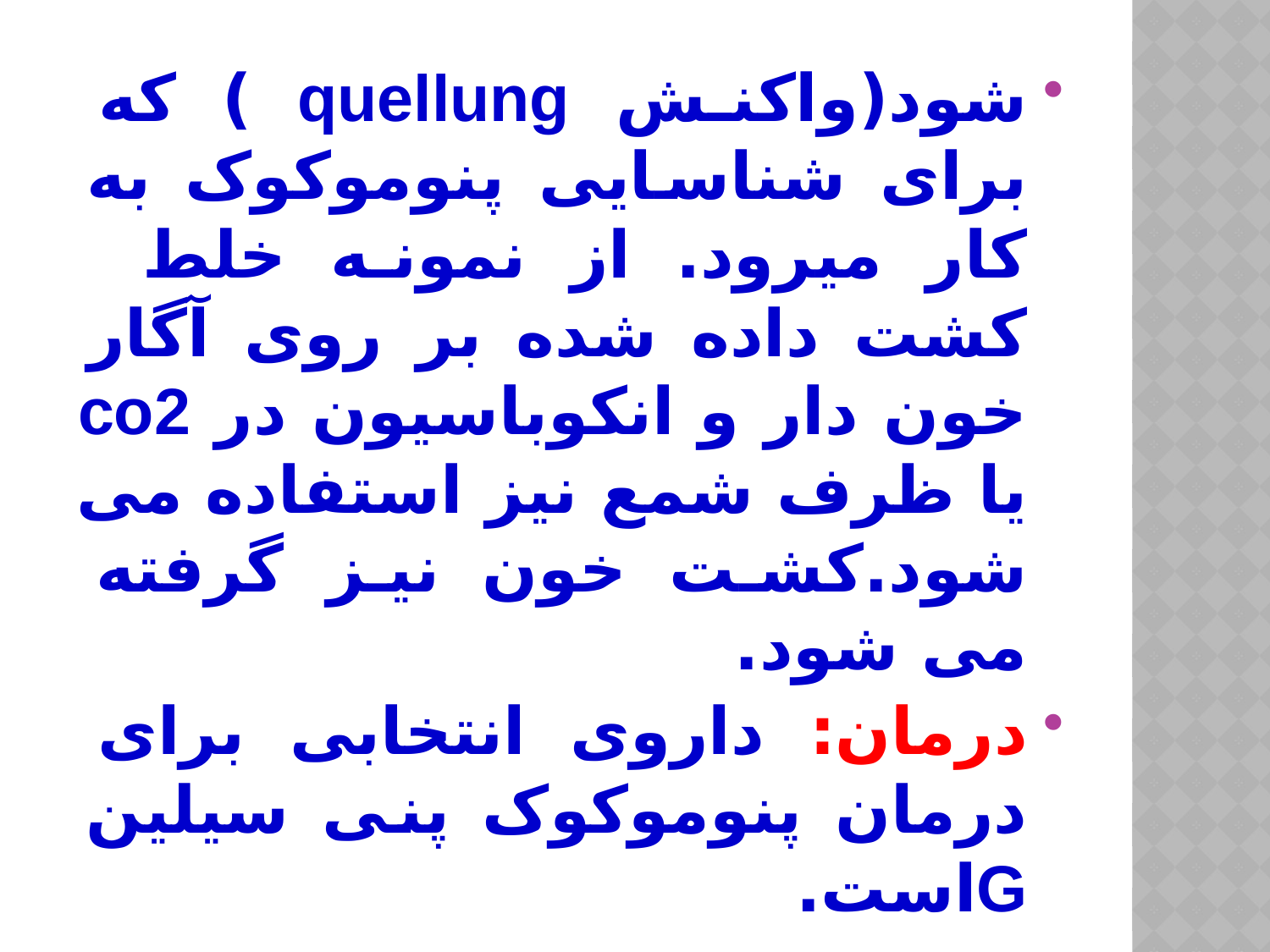

شود(واکنش quellung ) که برای شناسایی پنوموکوک به کار میرود. از نمونه خلط  کشت داده شده بر روی آگار خون دار و انکوباسیون در co2 یا ظرف شمع نیز استفاده می شود.کشت خون نیز گرفته می شود.
درمان: داروی انتخابی برای درمان پنوموکوک پنی سیلین Gاست.